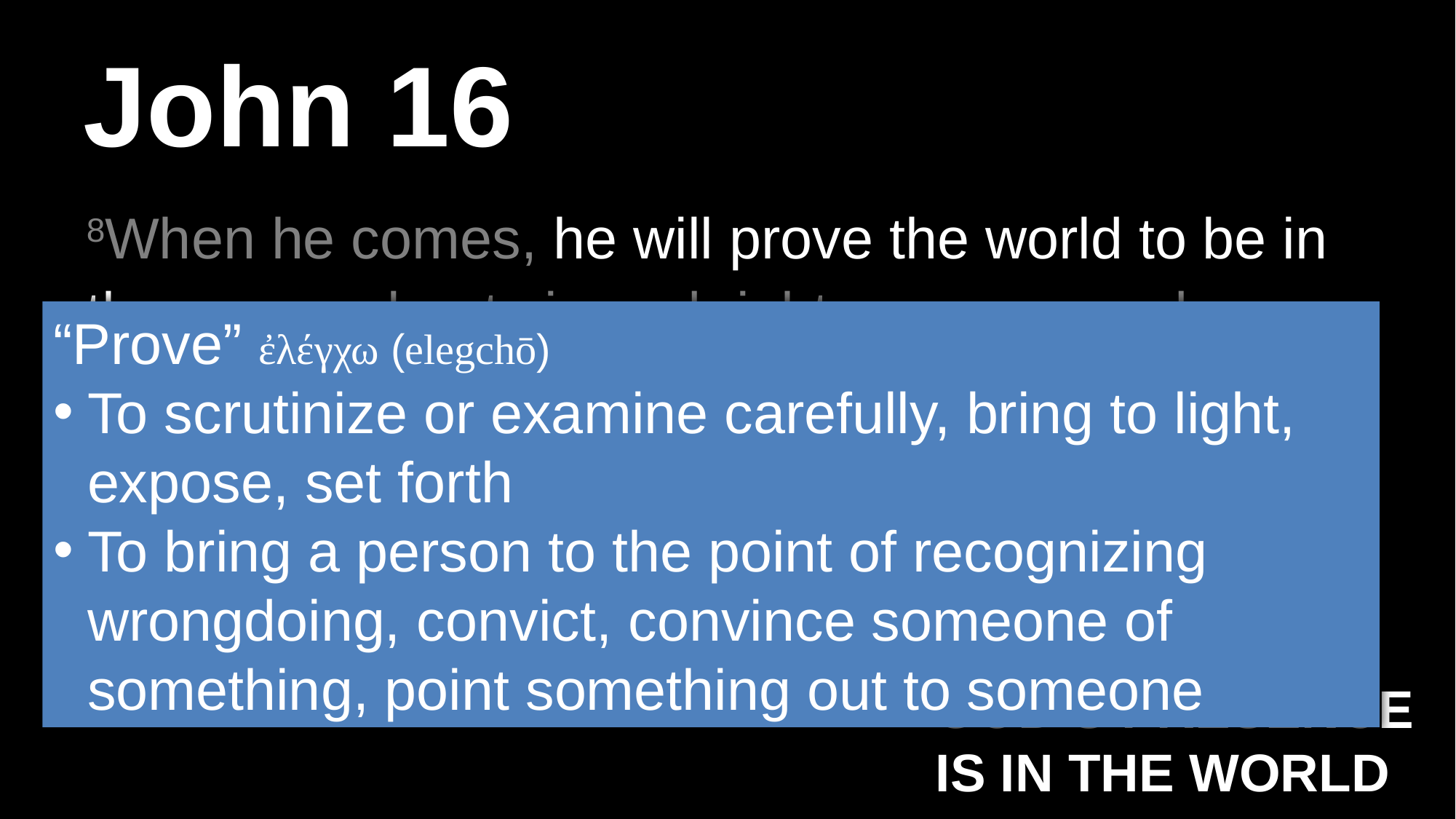

# John 16
8When he comes, he will prove the world to be in the wrong about sin and righteousness and judgment:
“Prove” ἐλέγχω (elegchō)
To scrutinize or examine carefully, bring to light, expose, set forth
To bring a person to the point of recognizing wrongdoing, convict, convince someone of something, point something out to someone

#3
GOD’S PRESENCE IS IN THE WORLD